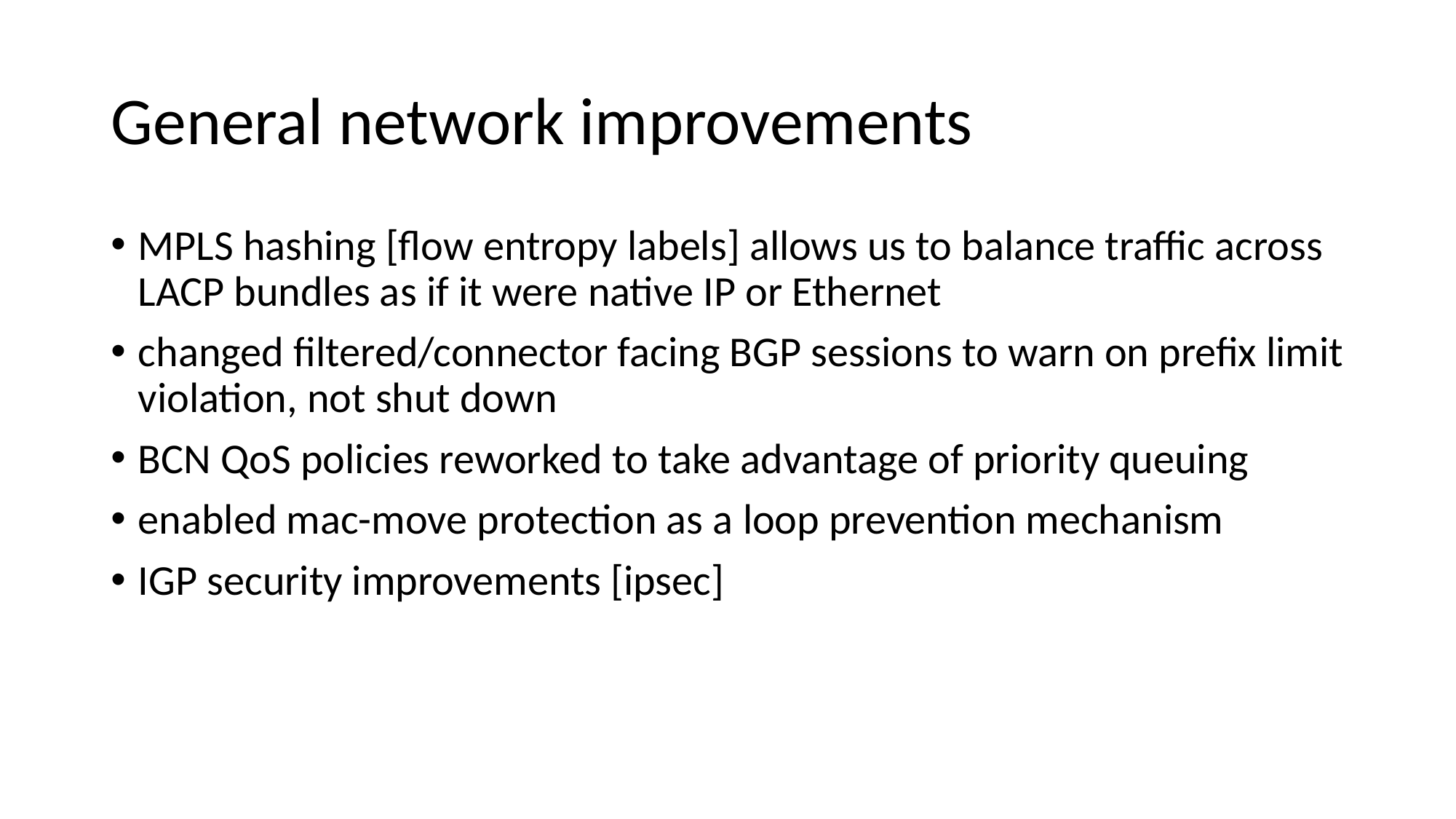

# General network improvements
MPLS hashing [flow entropy labels] allows us to balance traffic across LACP bundles as if it were native IP or Ethernet
changed filtered/connector facing BGP sessions to warn on prefix limit violation, not shut down
BCN QoS policies reworked to take advantage of priority queuing
enabled mac-move protection as a loop prevention mechanism
IGP security improvements [ipsec]